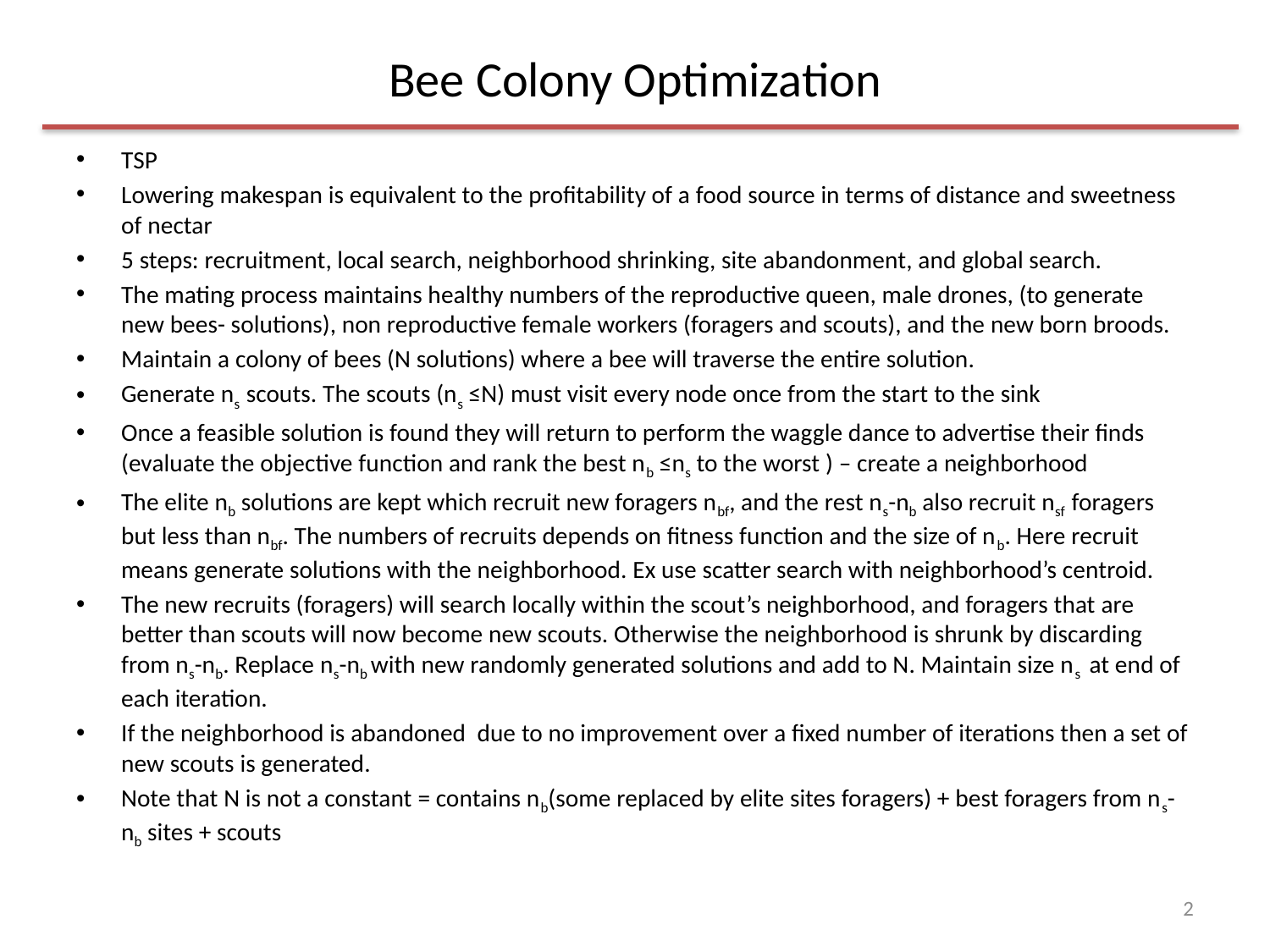

# Bee Colony Optimization
TSP
Lowering makespan is equivalent to the profitability of a food source in terms of distance and sweetness of nectar
5 steps: recruitment, local search, neighborhood shrinking, site abandonment, and global search.
The mating process maintains healthy numbers of the reproductive queen, male drones, (to generate new bees- solutions), non reproductive female workers (foragers and scouts), and the new born broods.
Maintain a colony of bees (N solutions) where a bee will traverse the entire solution.
Generate ns  scouts. The scouts (ns ≤N) must visit every node once from the start to the sink
Once a feasible solution is found they will return to perform the waggle dance to advertise their finds (evaluate the objective function and rank the best nb ≤ns to the worst ) – create a neighborhood
The elite nb solutions are kept which recruit new foragers nbf, and the rest ns-nb also recruit nsf  foragers but less than nbf. The numbers of recruits depends on fitness function and the size of nb. Here recruit means generate solutions with the neighborhood. Ex use scatter search with neighborhood’s centroid.
The new recruits (foragers) will search locally within the scout’s neighborhood, and foragers that are better than scouts will now become new scouts. Otherwise the neighborhood is shrunk by discarding from ns-nb. Replace ns-nb with new randomly generated solutions and add to N. Maintain size ns  at end of each iteration.
If the neighborhood is abandoned  due to no improvement over a fixed number of iterations then a set of new scouts is generated.
Note that N is not a constant = contains nb(some replaced by elite sites foragers) + best foragers from ns-nb sites + scouts
2